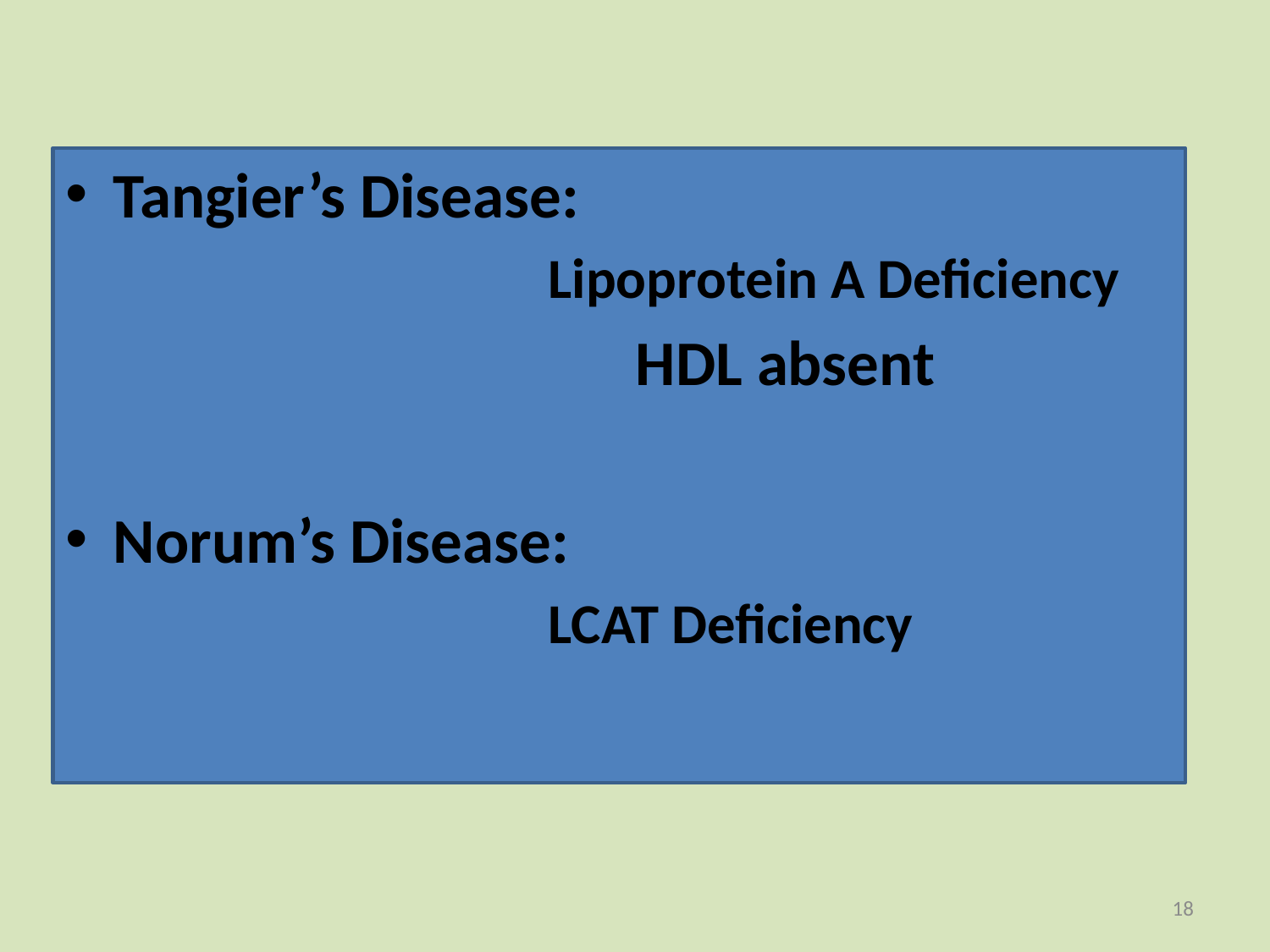

Tangier’s Disease:
                                 Lipoprotein A Deficiency
					 HDL absent

Norum’s Disease:
                                 LCAT Deficiency
18